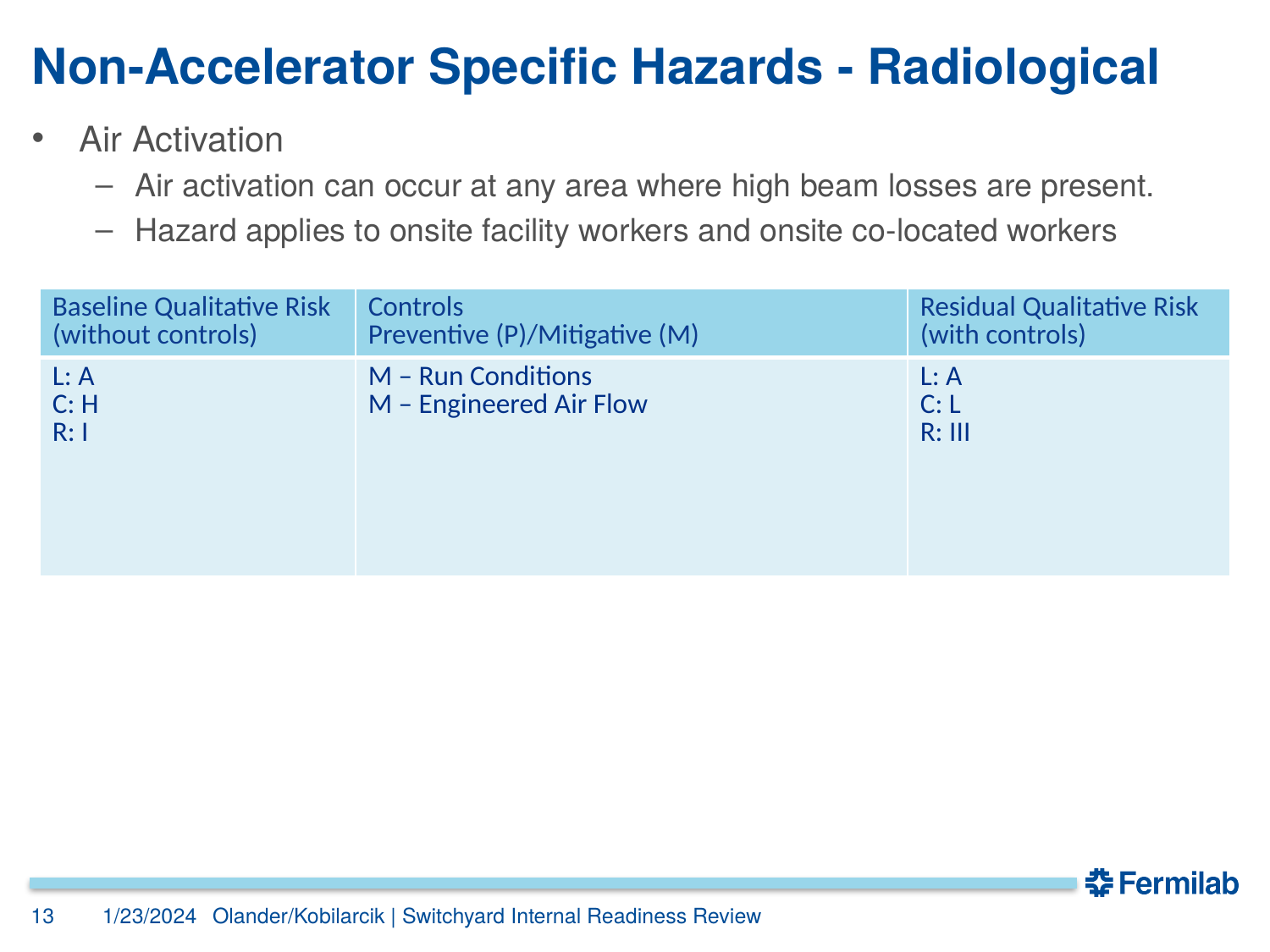

# Non-Accelerator Specific Hazards - Radiological
Air Activation
Air activation can occur at any area where high beam losses are present.
Hazard applies to onsite facility workers and onsite co-located workers

| Baseline Qualitative Risk (without controls) | Controls Preventive (P)/Mitigative (M) | Residual Qualitative Risk (with controls) |
| --- | --- | --- |
| L: A C: H R: I | M – Run Conditions M – Engineered Air Flow | L: A C: L R: III |
13
1/23/2024
Olander/Kobilarcik | Switchyard Internal Readiness Review